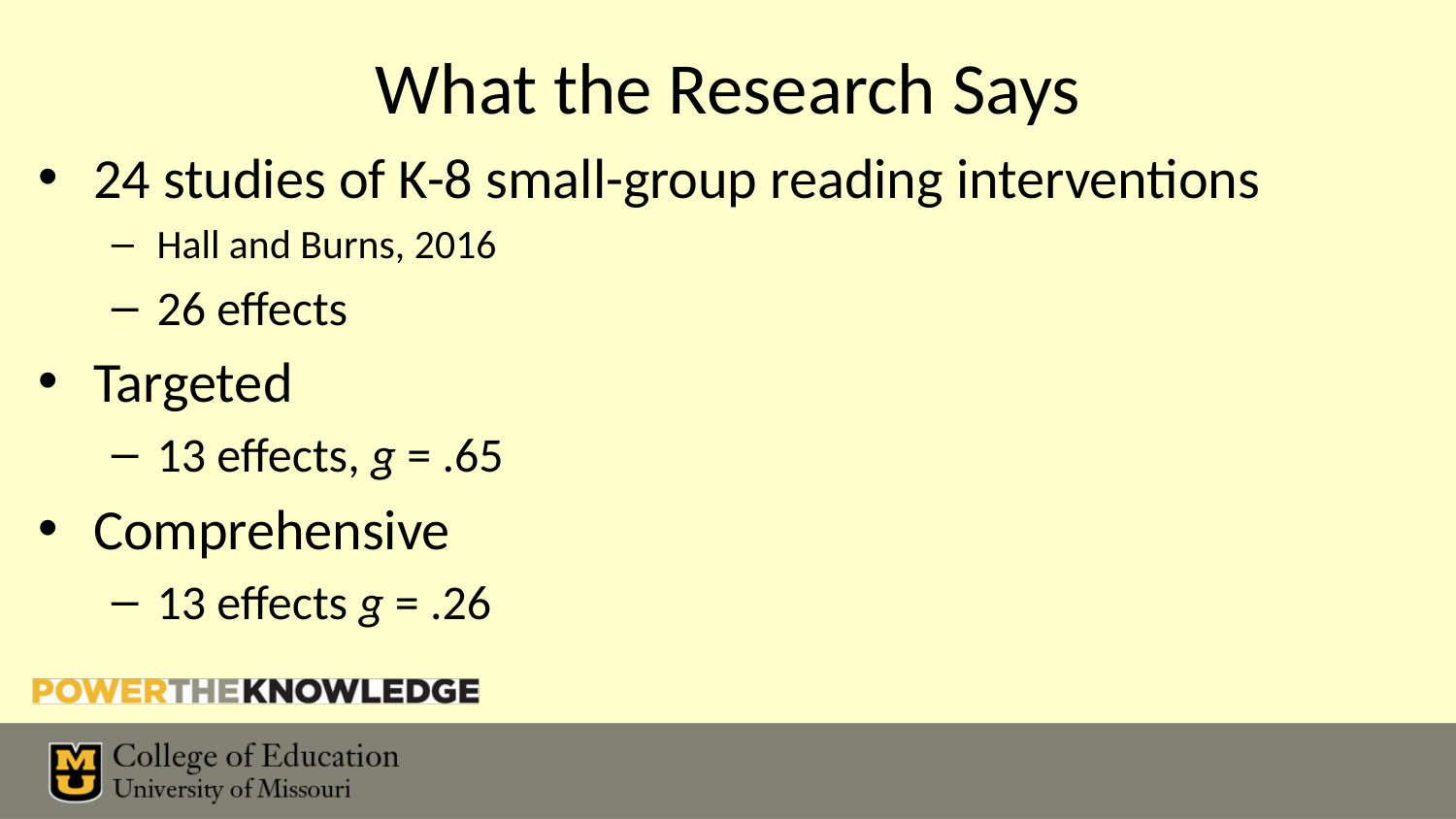

# What the Research Says
24 studies of K-8 small-group reading interventions
Hall and Burns, 2016
26 effects
Targeted
13 effects, g = .65
Comprehensive
13 effects g = .26